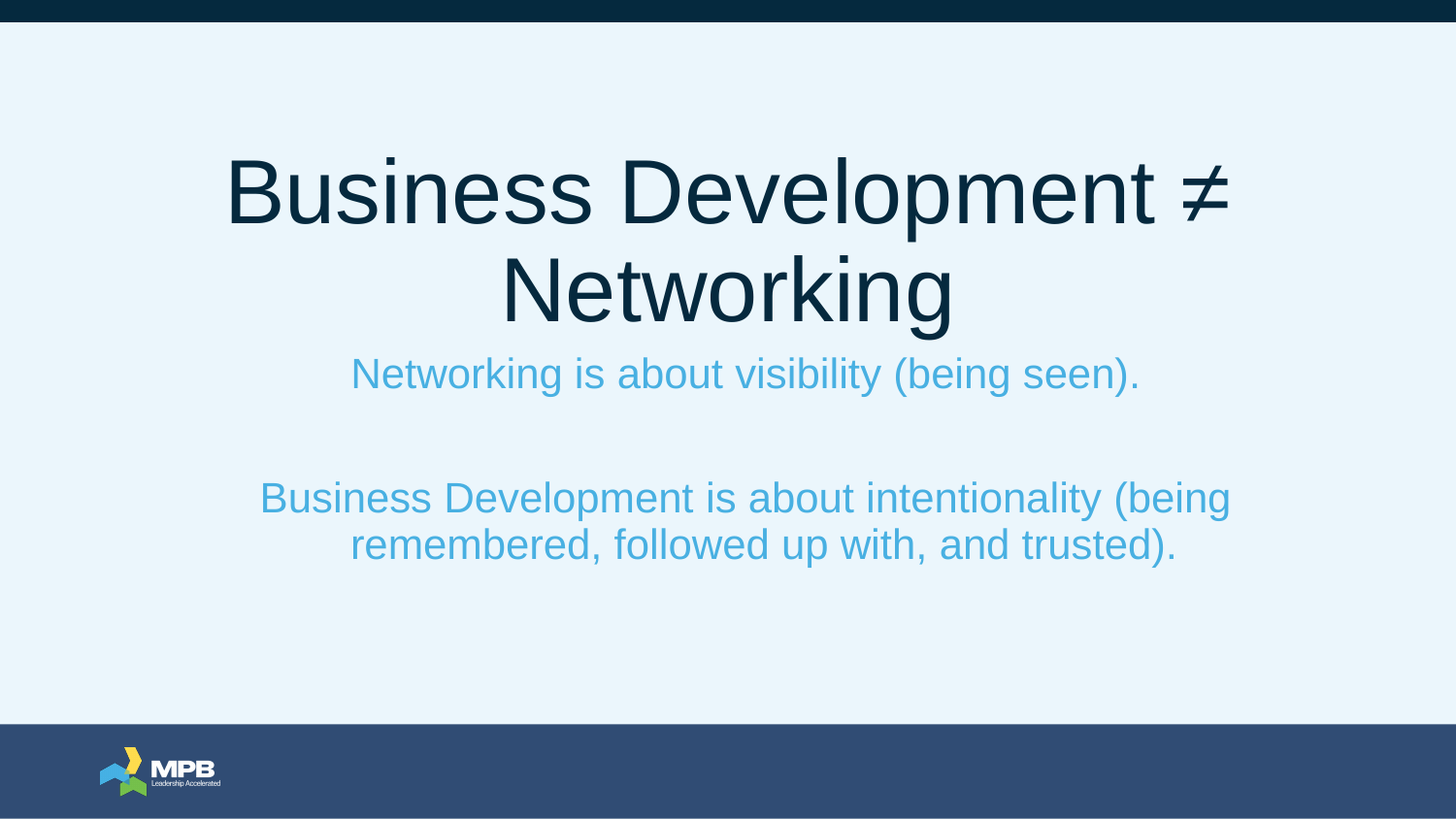

# Business Development ≠ Networking
Networking is about visibility (being seen).

Business Development is about intentionality (being remembered, followed up with, and trusted).